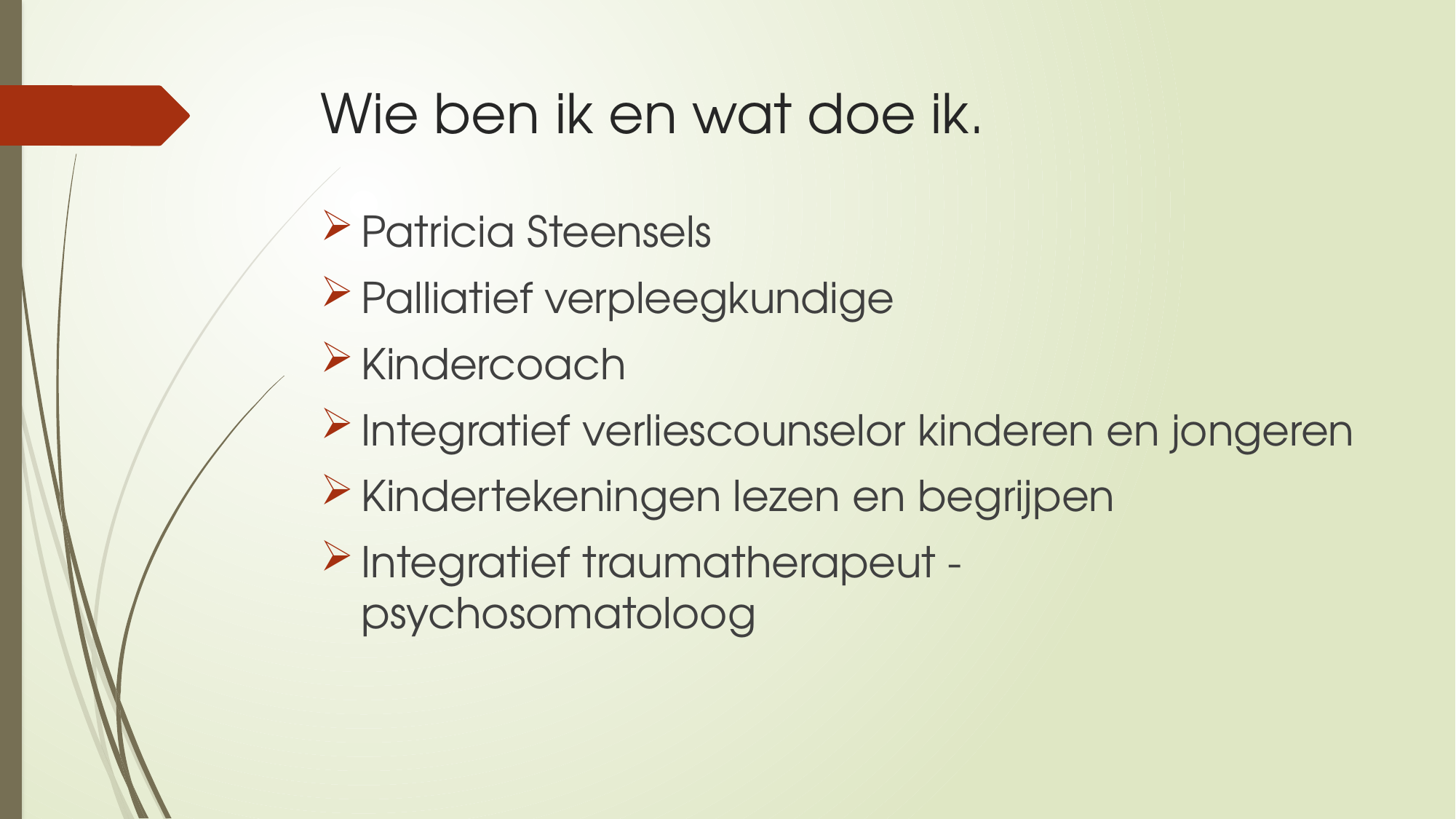

# Wie ben ik en wat doe ik.
Patricia Steensels
Palliatief verpleegkundige
Kindercoach
Integratief verliescounselor kinderen en jongeren
Kindertekeningen lezen en begrijpen
Integratief traumatherapeut - psychosomatoloog